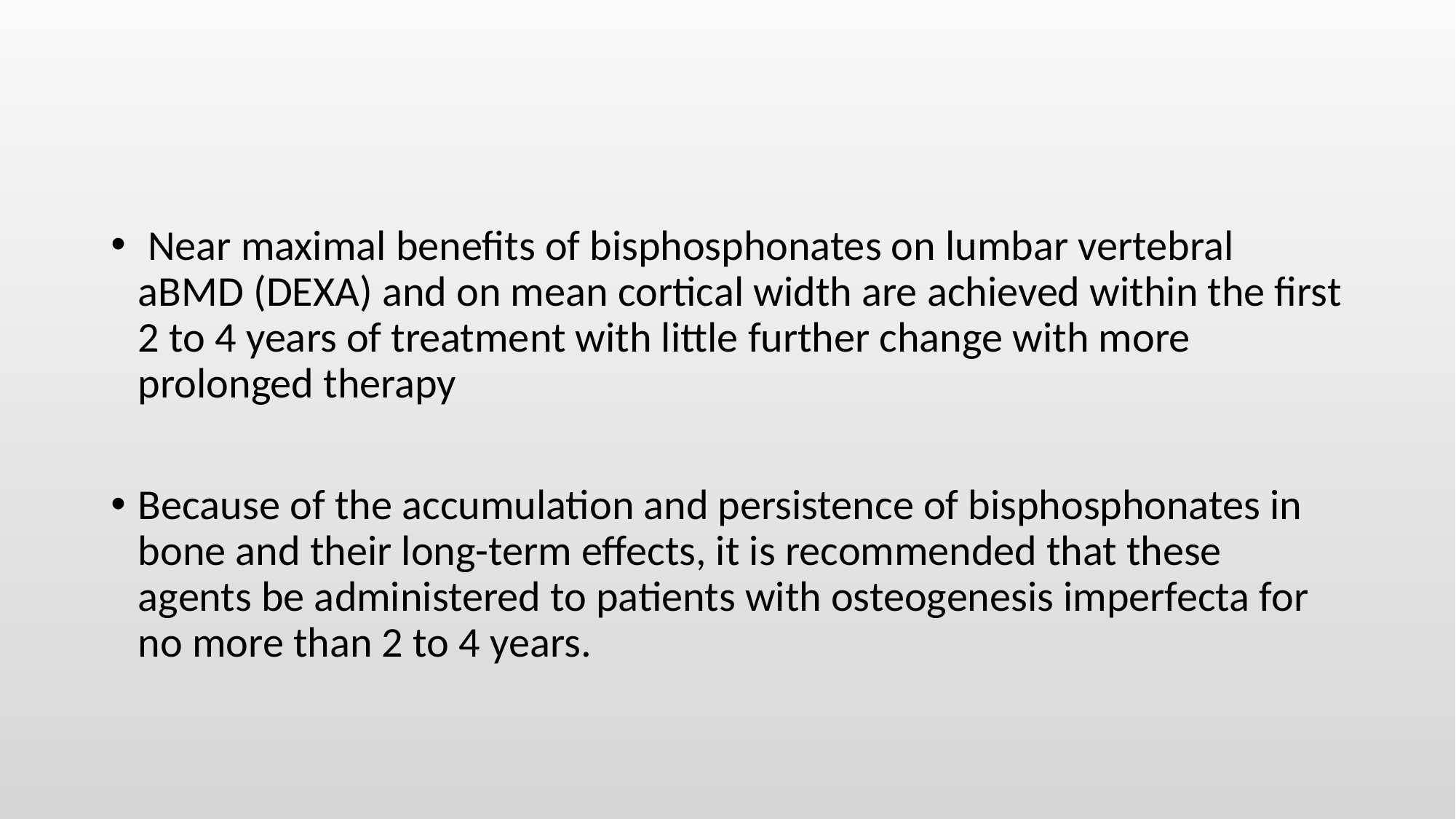

#
 Near maximal benefits of bisphosphonates on lumbar vertebral aBMD (DEXA) and on mean cortical width are achieved within the first 2 to 4 years of treatment with little further change with more prolonged therapy

Because of the accumulation and persistence of bisphosphonates in bone and their long-term effects, it is recommended that these agents be administered to patients with osteogenesis imperfecta for no more than 2 to 4 years.